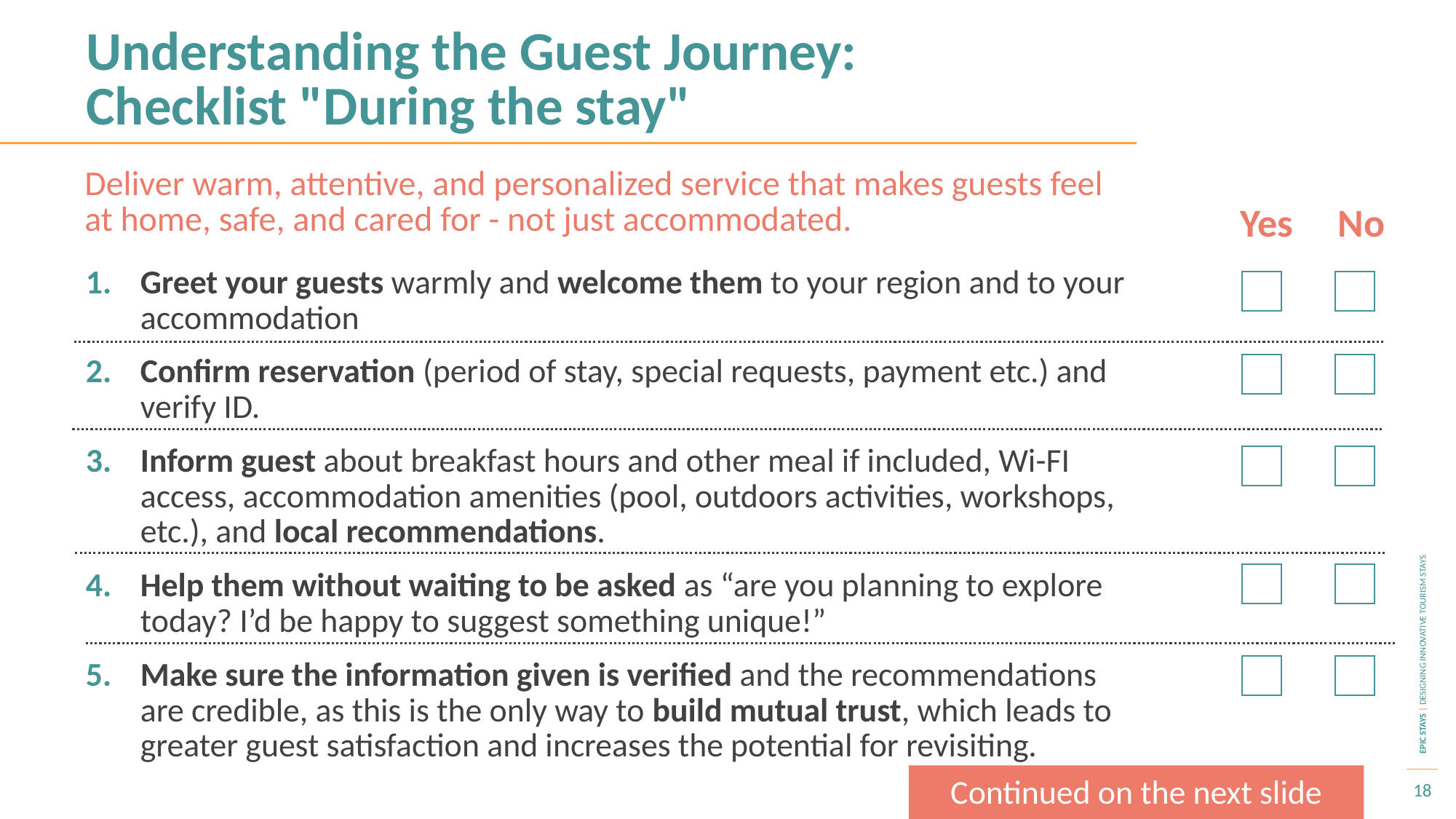

Understanding the Guest Journey: Checklist "During the stay"

Deliver warm, attentive, and personalized service that makes guests feel at home, safe, and cared for - not just accommodated.

Yes     No

Greet your guests warmly and welcome them to your region and to your accommodation
Confirm reservation (period of stay, special requests, payment etc.) and verify ID.
Inform guest about breakfast hours and other meal if included, Wi-FI access, accommodation amenities (pool, outdoors activities, workshops, etc.), and local recommendations.
Help them without waiting to be asked as “are you planning to explore today? I’d be happy to suggest something unique!”
Make sure the information given is verified and the recommendations are credible, as this is the only way to build mutual trust, which leads to greater guest satisfaction and increases the potential for revisiting.

Continued on the next slide

18